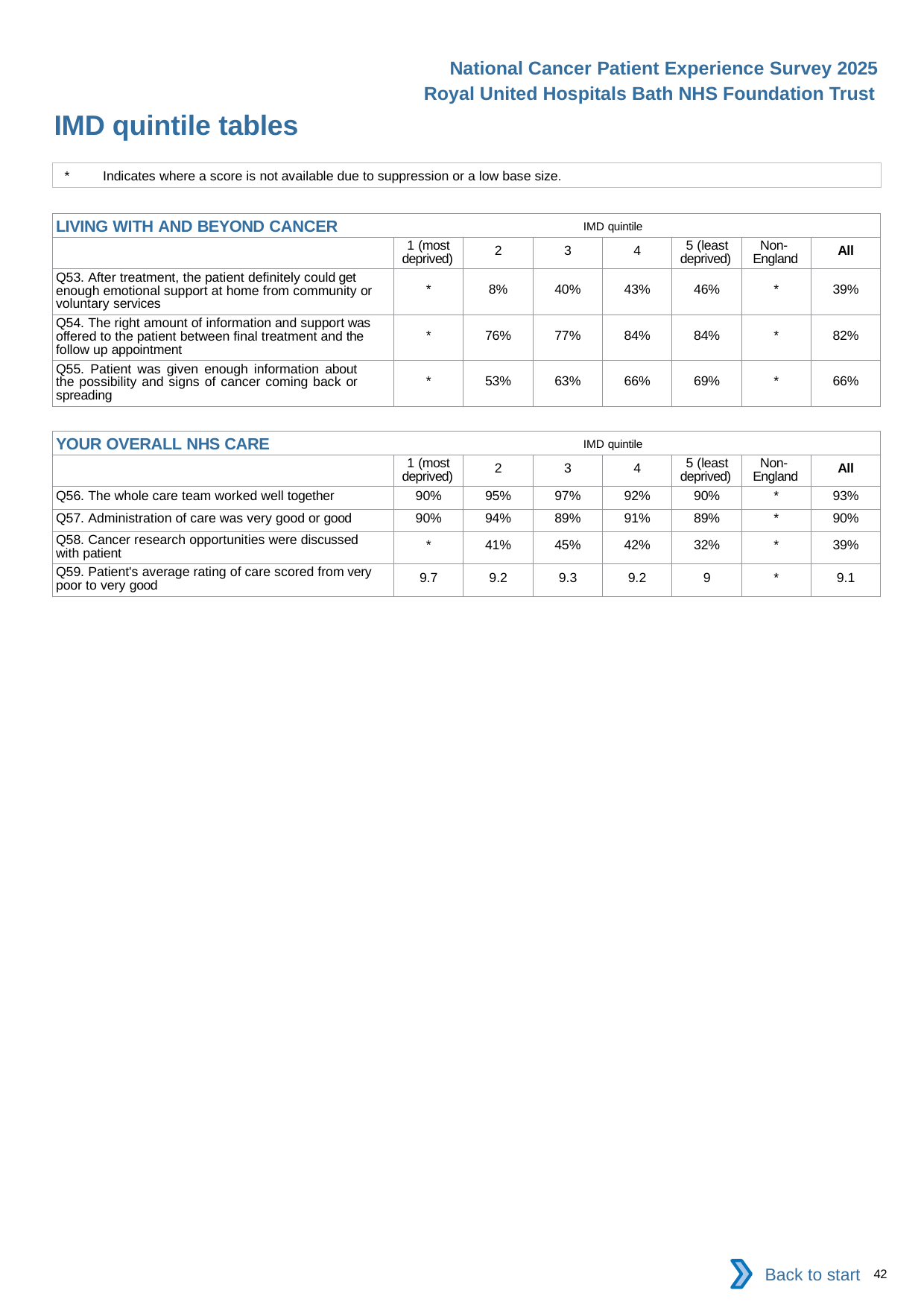

National Cancer Patient Experience Survey 2025
Royal United Hospitals Bath NHS Foundation Trust
IMD quintile tables (4)
*	Indicates where a score is not available due to suppression or a low base size.
| LIVING WITH AND BEYOND CANCER IMD quintile |  |  |  |  |  |  |  |
| --- | --- | --- | --- | --- | --- | --- | --- |
|  | 1 (most deprived) | 2 | 3 | 4 | 5 (least deprived) | Non- England | All |
| Q53. After treatment, the patient definitely could get enough emotional support at home from community or voluntary services | \* | 8% | 40% | 43% | 46% | \* | 39% |
| Q54. The right amount of information and support was offered to the patient between final treatment and the follow up appointment | \* | 76% | 77% | 84% | 84% | \* | 82% |
| Q55. Patient was given enough information about the possibility and signs of cancer coming back or spreading | \* | 53% | 63% | 66% | 69% | \* | 66% |
| YOUR OVERALL NHS CARE IMD quintile |  |  |  |  |  |  |  |
| --- | --- | --- | --- | --- | --- | --- | --- |
|  | 1 (most deprived) | 2 | 3 | 4 | 5 (least deprived) | Non- England | All |
| Q56. The whole care team worked well together | 90% | 95% | 97% | 92% | 90% | \* | 93% |
| Q57. Administration of care was very good or good | 90% | 94% | 89% | 91% | 89% | \* | 90% |
| Q58. Cancer research opportunities were discussed with patient | \* | 41% | 45% | 42% | 32% | \* | 39% |
| Q59. Patient's average rating of care scored from very poor to very good | 9.7 | 9.2 | 9.3 | 9.2 | 9 | \* | 9.1 |
Back to start

42